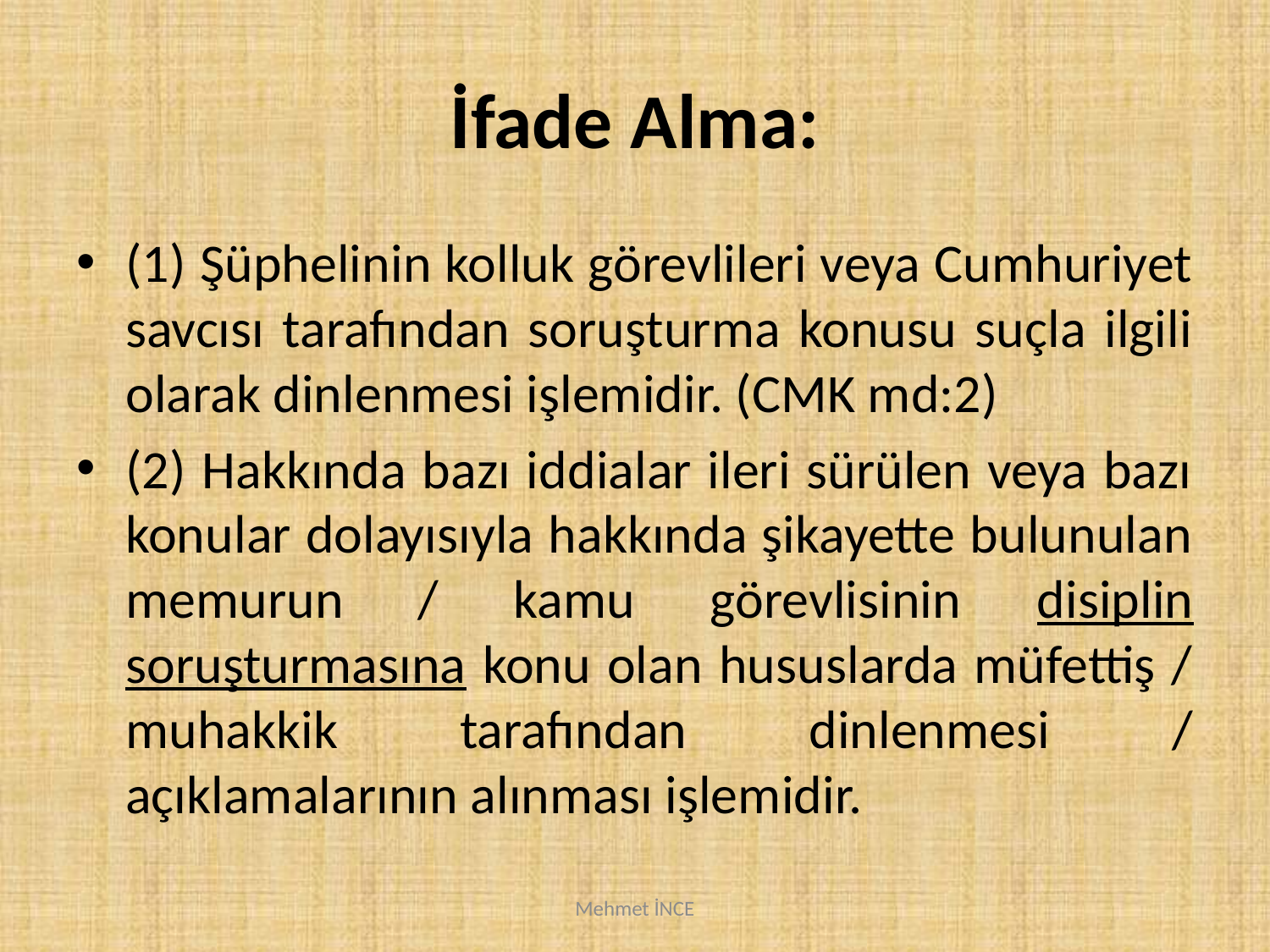

# İfade Alma:
(1) Şüphelinin kolluk görevlileri veya Cumhuriyet savcısı tarafından soruşturma konusu suçla ilgili olarak dinlenmesi işlemidir. (CMK md:2)
(2) Hakkında bazı iddialar ileri sürülen veya bazı konular dolayısıyla hakkında şikayette bulunulan memurun / kamu görevlisinin disiplin soruşturmasına konu olan hususlarda müfettiş / muhakkik tarafından dinlenmesi / açıklamalarının alınması işlemidir.
Mehmet İNCE